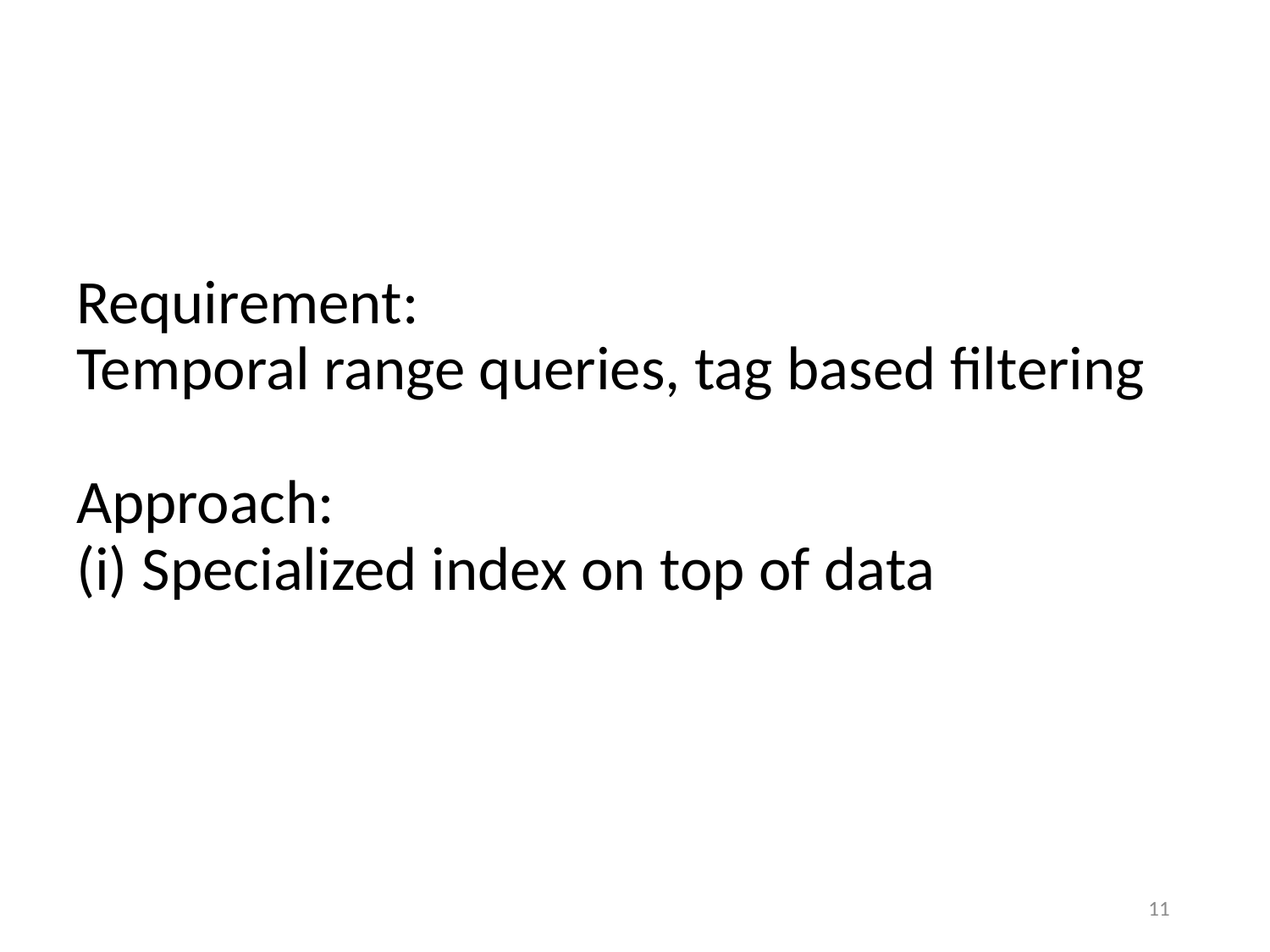

# Requirement: Temporal range queries, tag based filtering Approach: (i) Specialized index on top of data
11